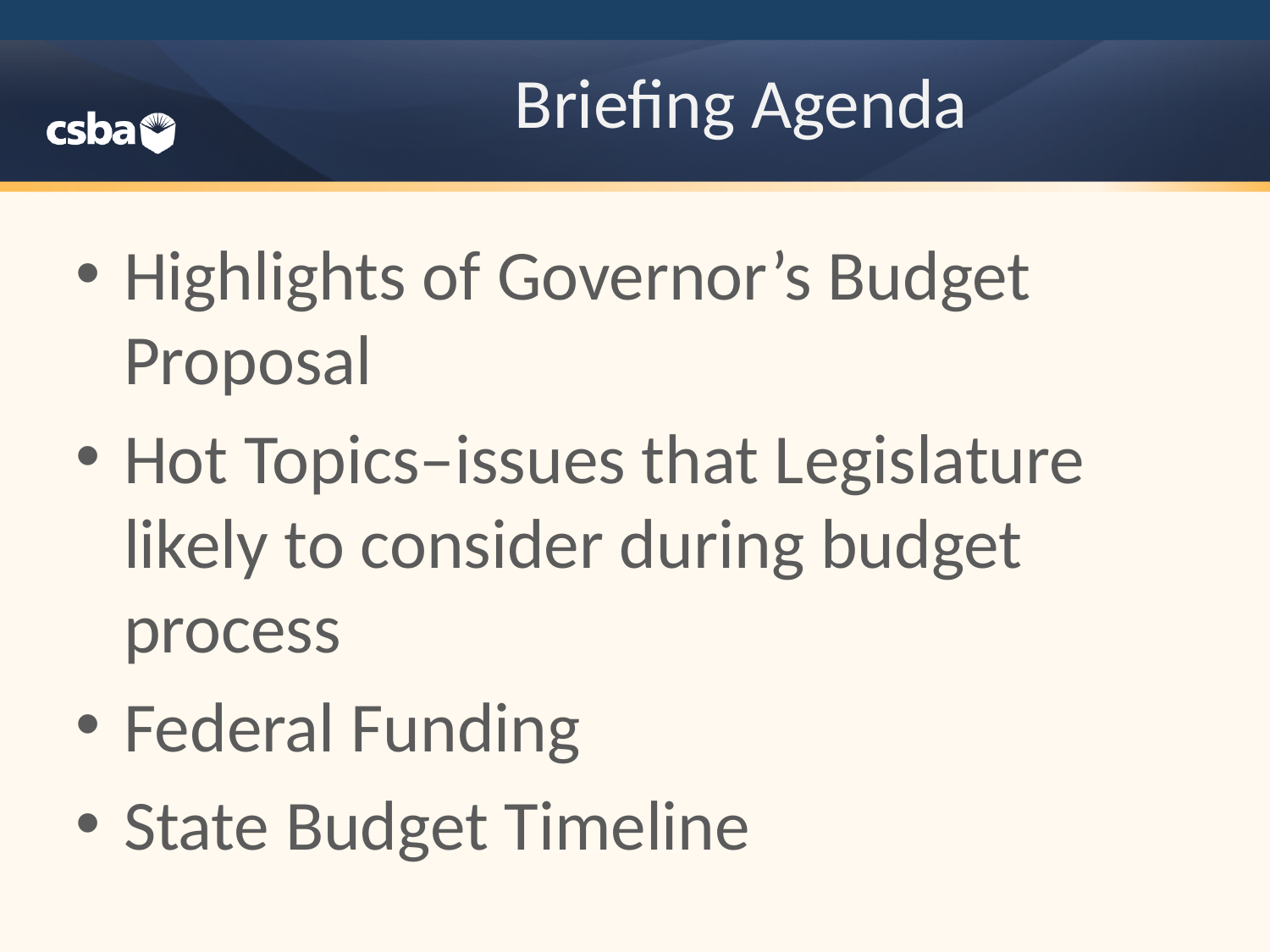

# Briefing Agenda
Highlights of Governor’s Budget Proposal
Hot Topics–issues that Legislature likely to consider during budget process
Federal Funding
State Budget Timeline